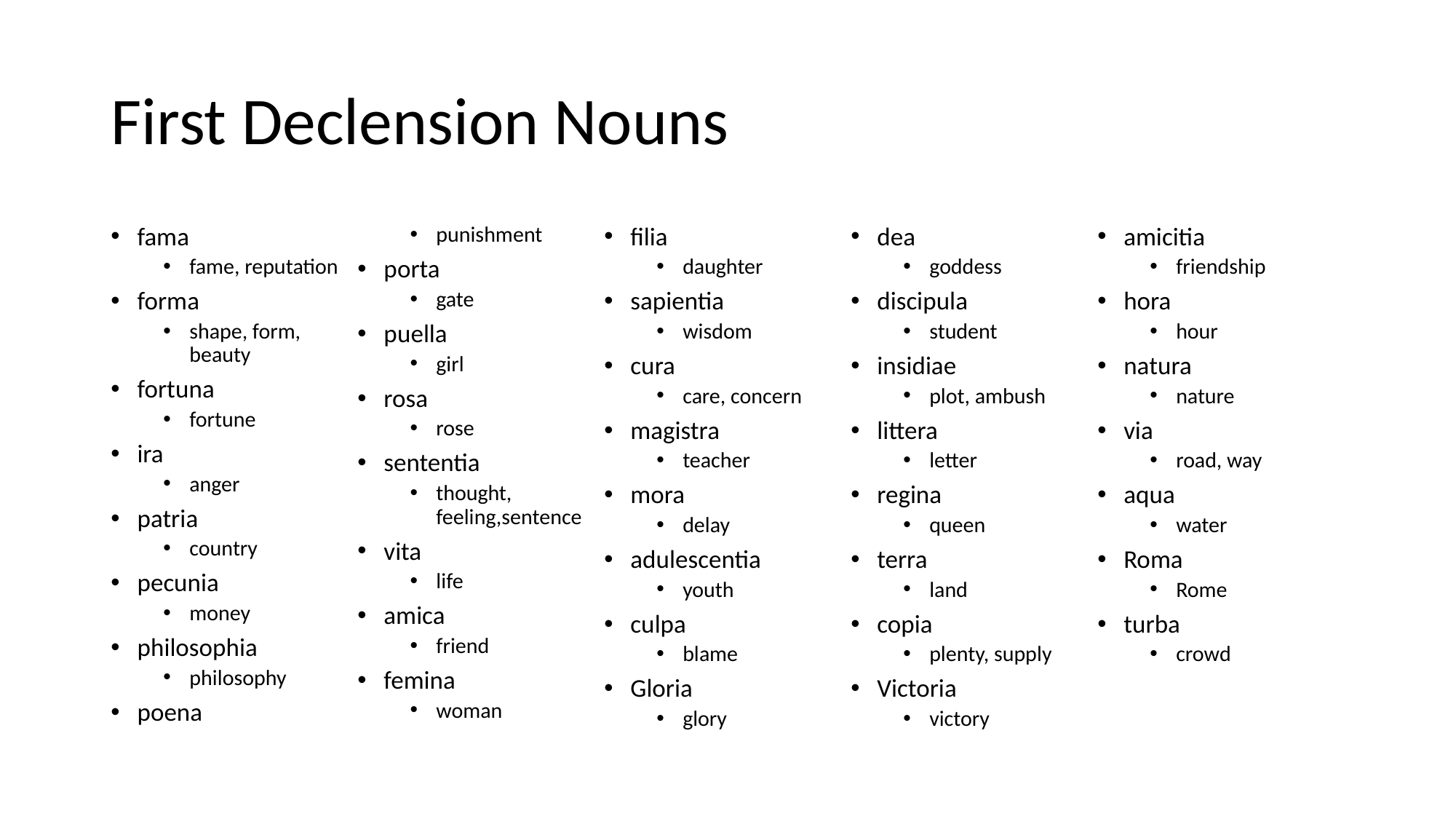

# First Declension Nouns
fama
fame, reputation
forma
shape, form, beauty
fortuna
fortune
ira
anger
patria
country
pecunia
money
philosophia
philosophy
poena
punishment
porta
gate
puella
girl
rosa
rose
sententia
thought, feeling,sentence
vita
life
amica
friend
femina
woman
filia
daughter
sapientia
wisdom
cura
care, concern
magistra
teacher
mora
delay
adulescentia
youth
culpa
blame
Gloria
glory
dea
goddess
discipula
student
insidiae
plot, ambush
littera
letter
regina
queen
terra
land
copia
plenty, supply
Victoria
victory
amicitia
friendship
hora
hour
natura
nature
via
road, way
aqua
water
Roma
Rome
turba
crowd